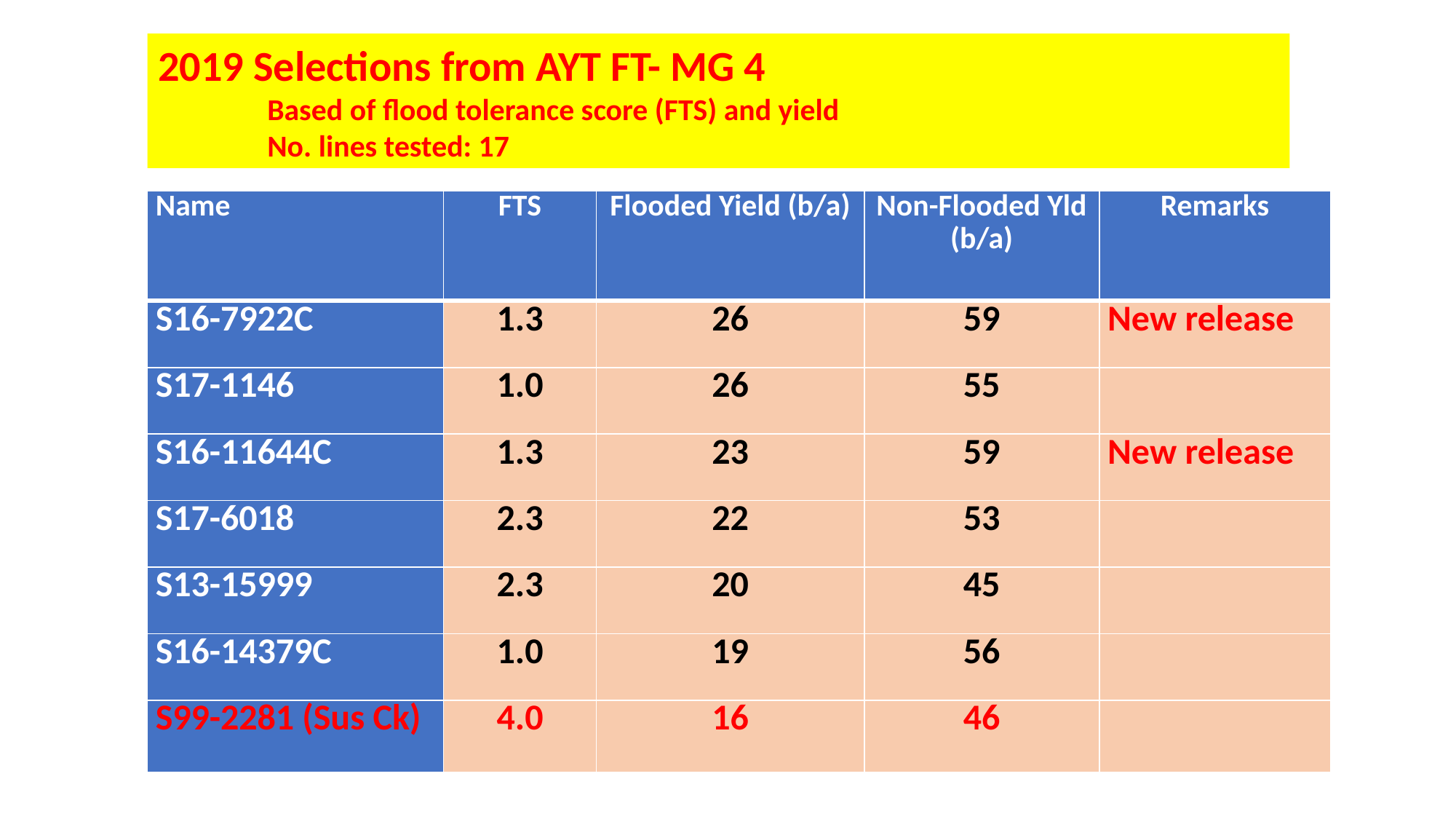

2019 Selections from AYT FT- MG 4
	Based of flood tolerance score (FTS) and yield
	No. lines tested: 17
| Name | FTS | Flooded Yield (b/a) | Non-Flooded Yld (b/a) | Remarks |
| --- | --- | --- | --- | --- |
| S16-7922C | 1.3 | 26 | 59 | New release |
| S17-1146 | 1.0 | 26 | 55 |  |
| S16-11644C | 1.3 | 23 | 59 | New release |
| S17-6018 | 2.3 | 22 | 53 |  |
| S13-15999 | 2.3 | 20 | 45 |  |
| S16-14379C | 1.0 | 19 | 56 |  |
| S99-2281 (Sus Ck) | 4.0 | 16 | 46 |  |